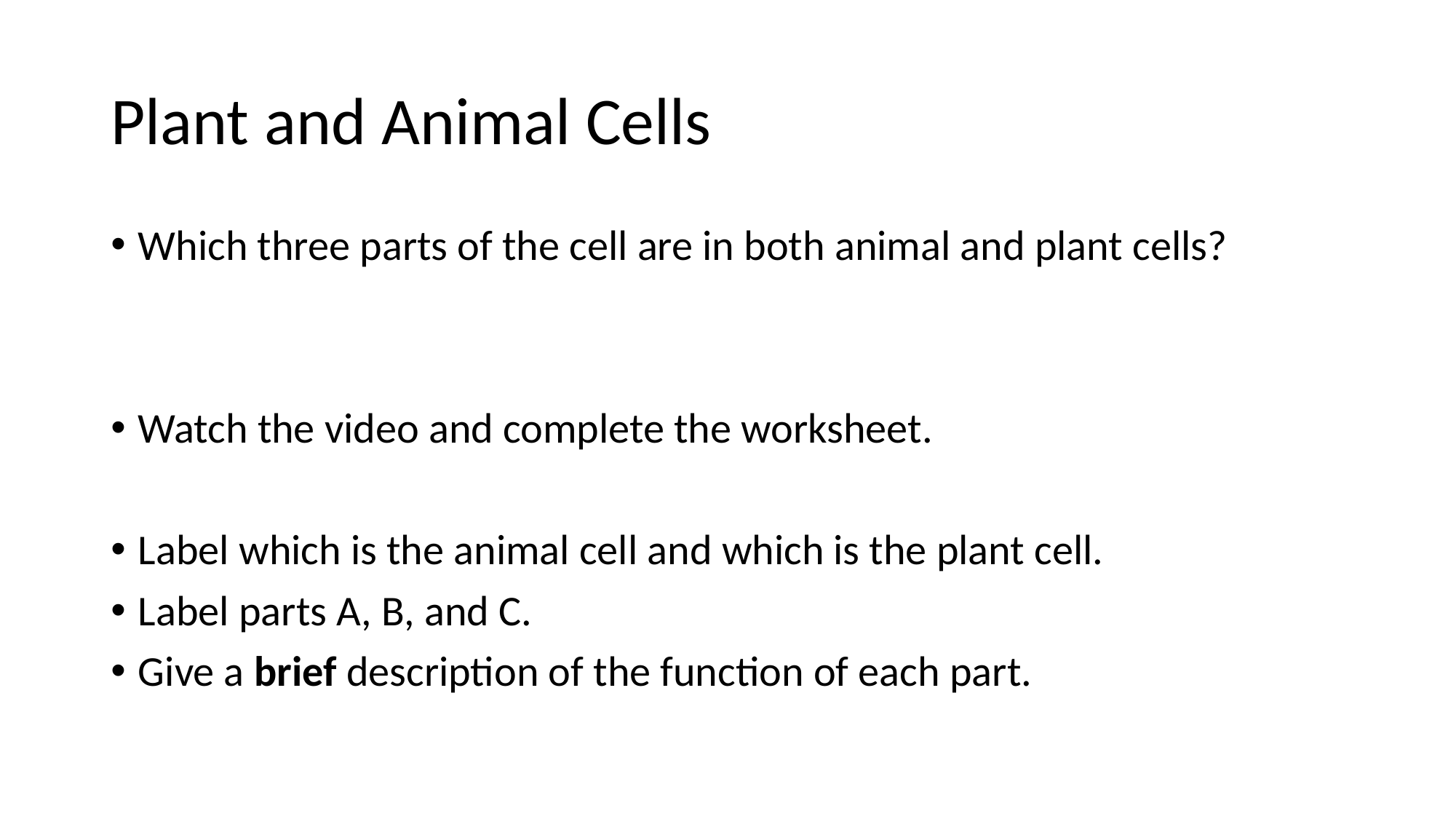

# Plant and Animal Cells
Which three parts of the cell are in both animal and plant cells?

Watch the video and complete the worksheet.

Label which is the animal cell and which is the plant cell.
Label parts A, B, and C.
Give a brief description of the function of each part.